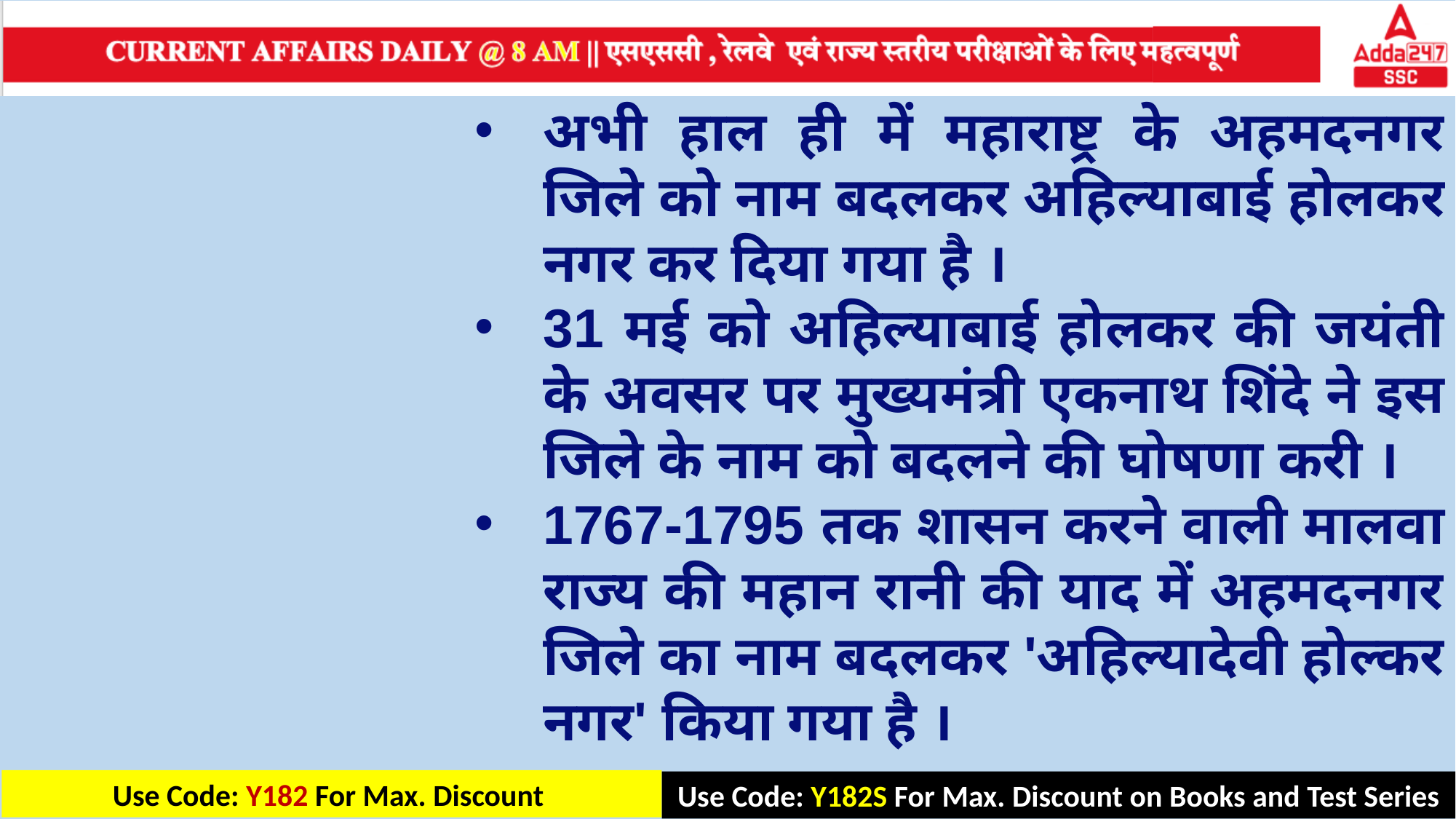

अभी हाल ही में महाराष्ट्र के अहमदनगर जिले को नाम बदलकर अहिल्याबाई होलकर नगर कर दिया गया है ।
31 मई को अहिल्याबाई होलकर की जयंती के अवसर पर मुख्यमंत्री एकनाथ शिंदे ने इस जिले के नाम को बदलने की घोषणा करी ।
1767-1795 तक शासन करने वाली मालवा राज्य की महान रानी की याद में अहमदनगर जिले का नाम बदलकर 'अहिल्यादेवी होल्कर नगर' किया गया है ।